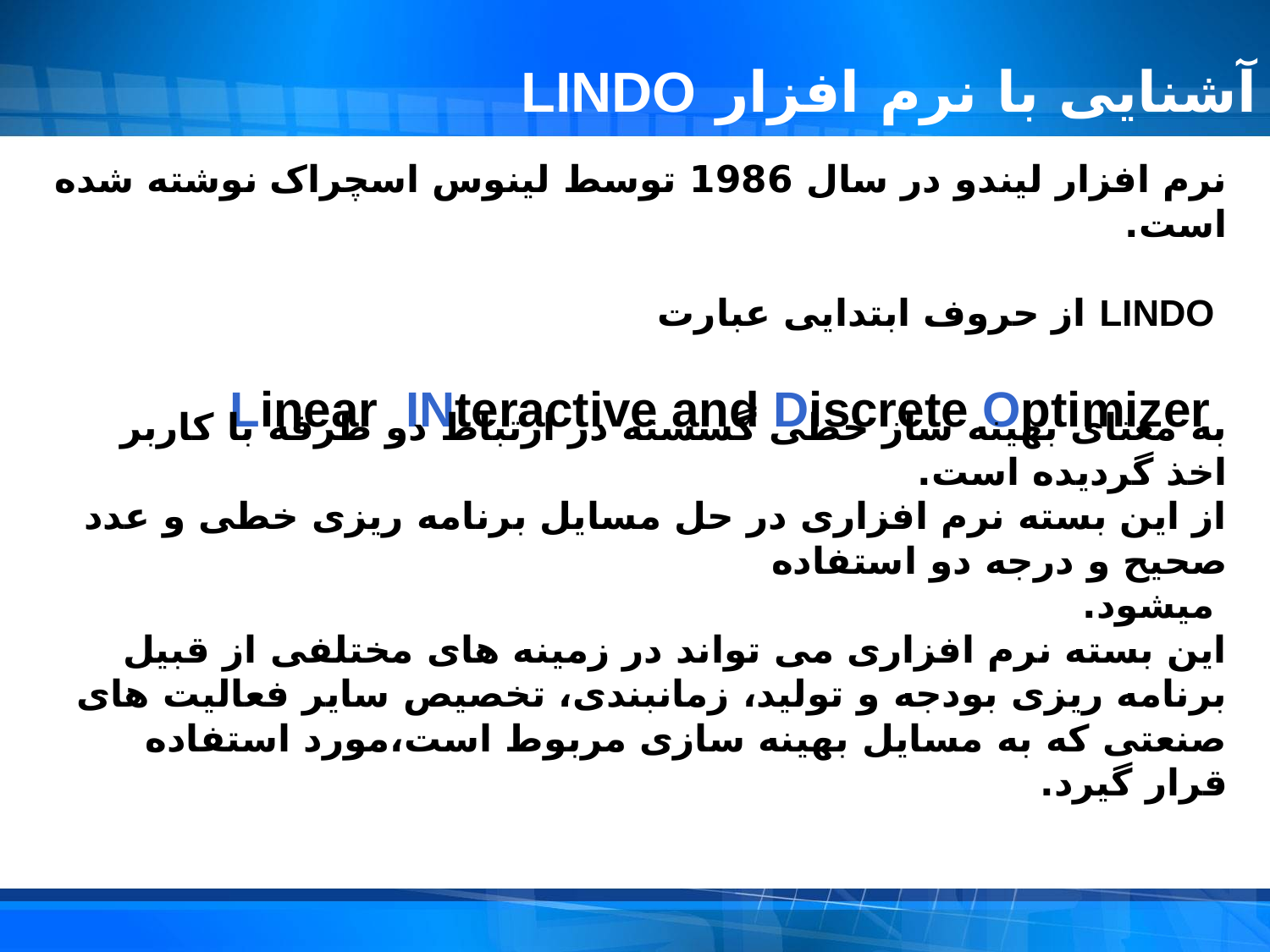

# آشنایی با نرم افزار LINDO
نرم افزار لیندو در سال 1986 توسط لینوس اسچراک نوشته شده است.
 LINDO از حروف ابتدایی عبارت
 Linear  INteractive and Discrete Optimizer
به معنای بهینه ساز خطی گسسته در ارتباط دو طرفه با کاربر اخذ گردیده است.
از این بسته نرم افزاری در حل مسایل برنامه ریزی خطی و عدد صحیح و درجه دو استفاده
 میشود.
این بسته نرم افزاری می تواند در زمینه های مختلفی از قبیل برنامه ریزی بودجه و تولید، زمانبندی، تخصیص سایر فعالیت های صنعتی که به مسایل بهینه سازی مربوط است،مورد استفاده قرار گیرد.